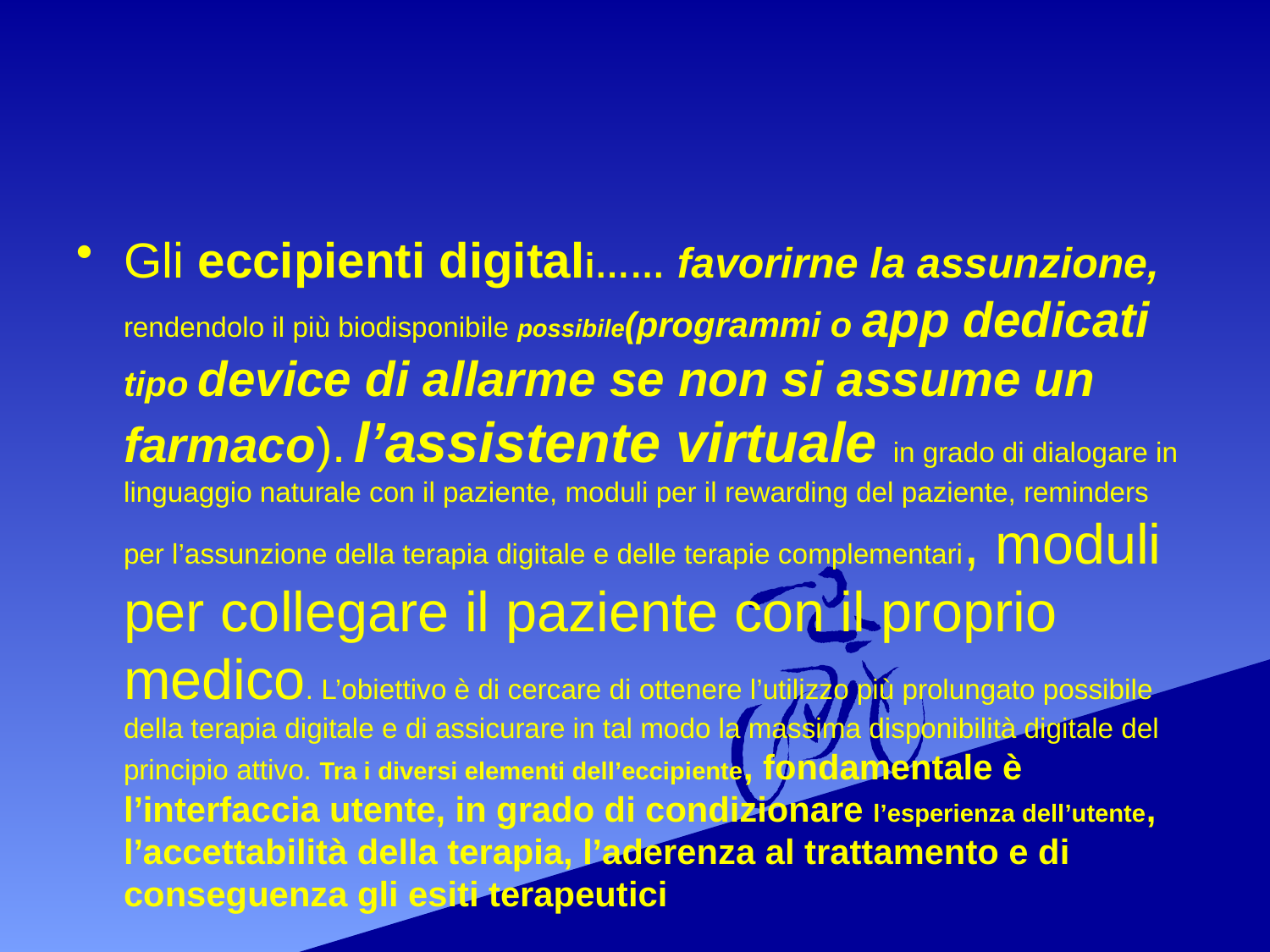

#
Gli eccipienti digitali…… favorirne la assunzione, rendendolo il più biodisponibile possibile(programmi o app dedicati tipo device di allarme se non si assume un farmaco). l’assistente virtuale in grado di dialogare in linguaggio naturale con il paziente, moduli per il rewarding del paziente, reminders per l’assunzione della terapia digitale e delle terapie complementari, moduli per collegare il paziente con il proprio medico. L’obiettivo è di cercare di ottenere l’utilizzo più prolungato possibile della terapia digitale e di assicurare in tal modo la massima disponibilità digitale del principio attivo. Tra i diversi elementi dell’eccipiente, fondamentale è l’interfaccia utente, in grado di condizionare l’esperienza dell’utente, l’accettabilità della terapia, l’aderenza al trattamento e di conseguenza gli esiti terapeutici